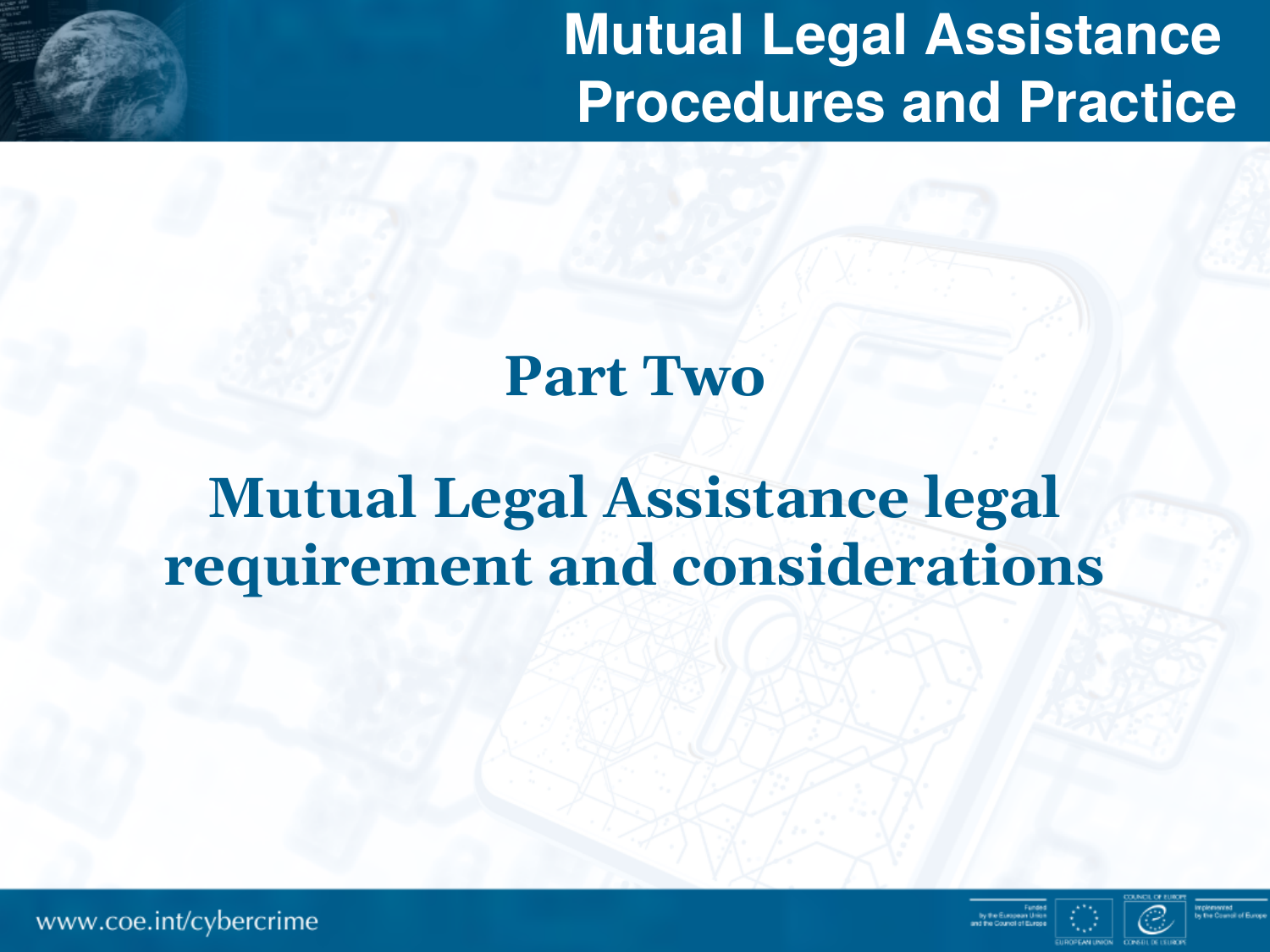

Mutual Legal Assistance
Procedures and Practice
Part Two

Mutual Legal Assistance legal requirement and considerations